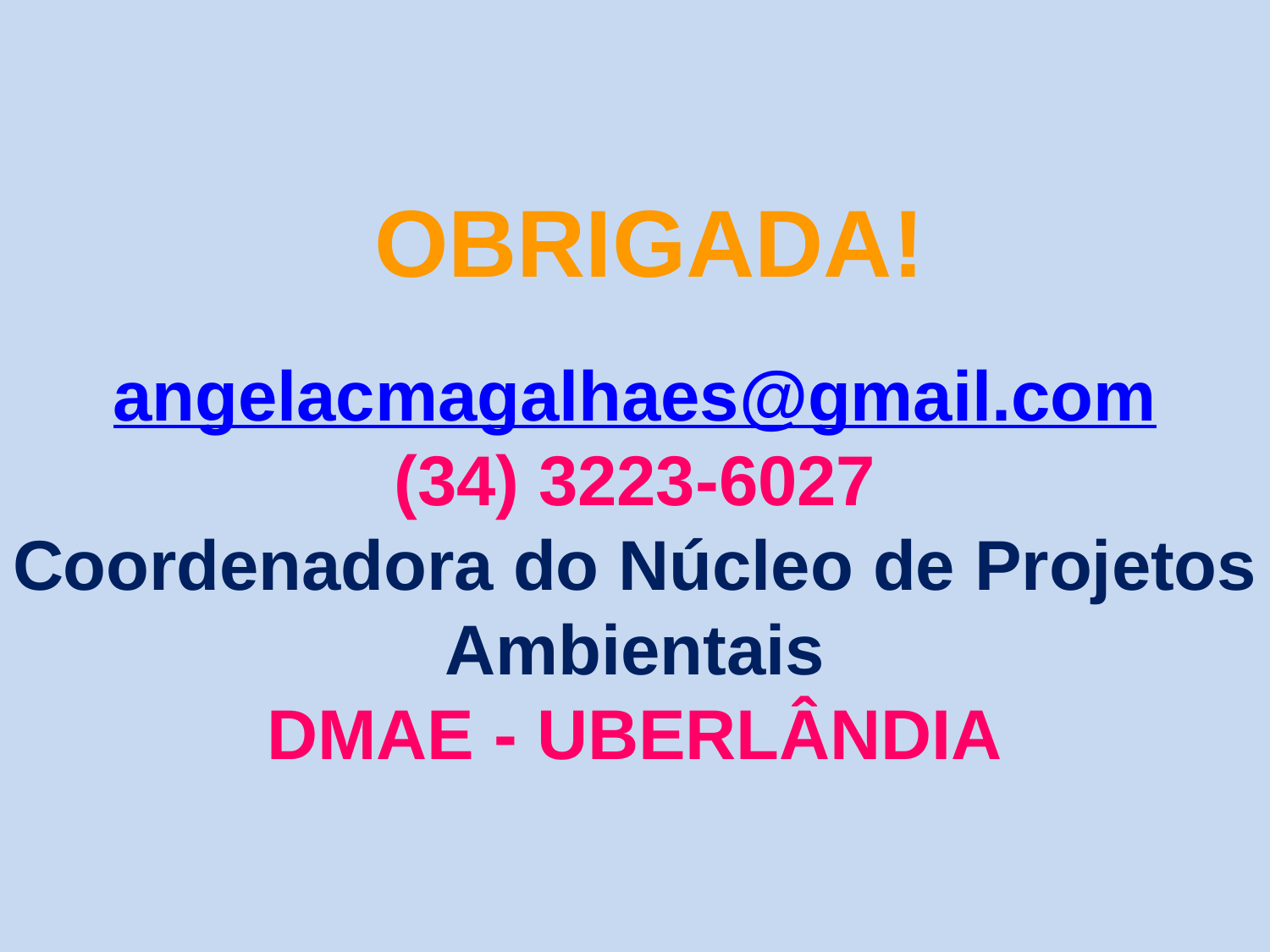

OBRIGADA!

angelacmagalhaes@gmail.com
(34) 3223-6027
Coordenadora do Núcleo de Projetos Ambientais
DMAE - UBERLÂNDIA